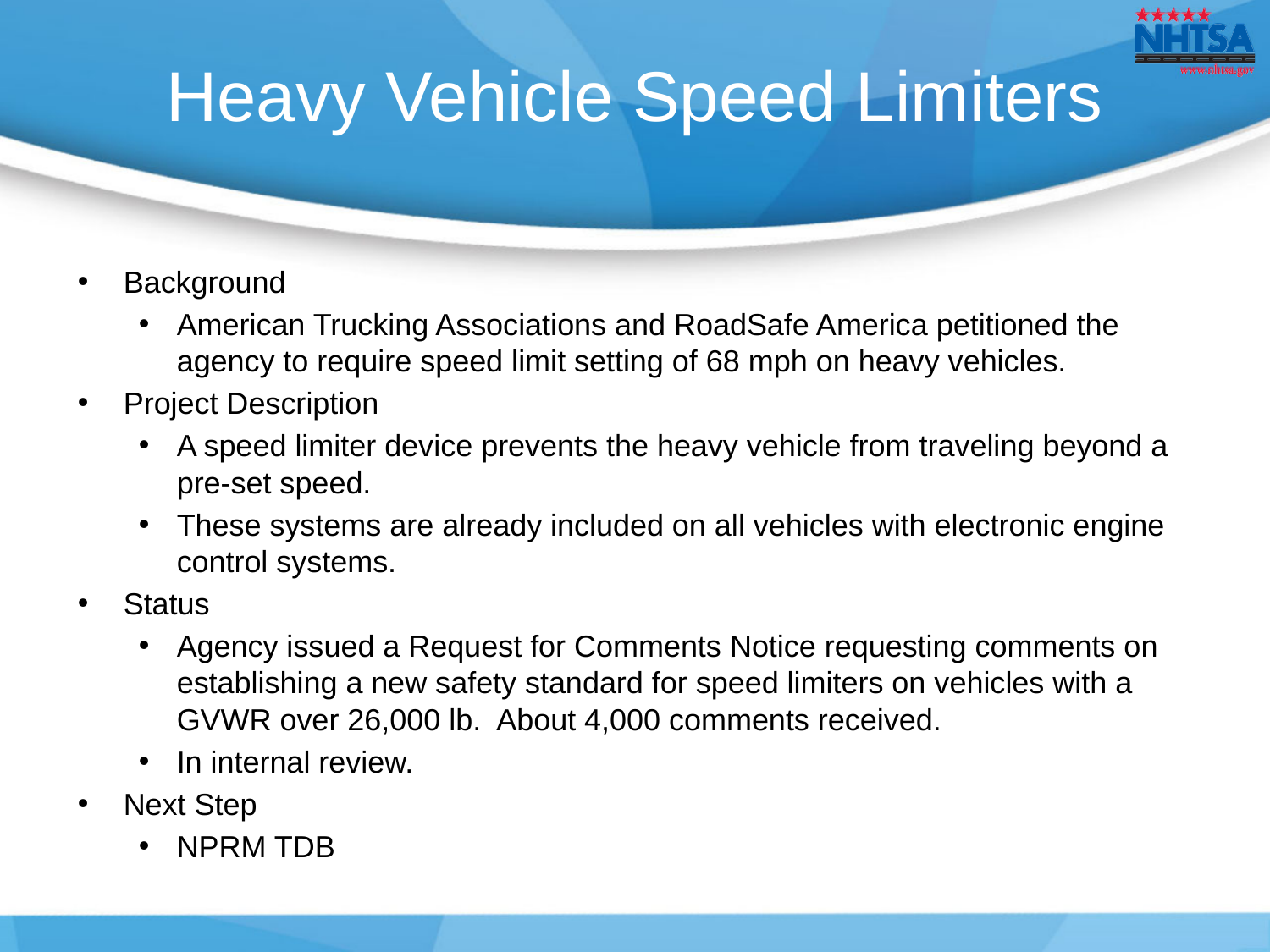

# Heavy Vehicle Speed Limiters
Background
American Trucking Associations and RoadSafe America petitioned the agency to require speed limit setting of 68 mph on heavy vehicles.
Project Description
A speed limiter device prevents the heavy vehicle from traveling beyond a pre-set speed.
These systems are already included on all vehicles with electronic engine control systems.
Status
Agency issued a Request for Comments Notice requesting comments on establishing a new safety standard for speed limiters on vehicles with a GVWR over 26,000 lb.  About 4,000 comments received.
In internal review.
Next Step
NPRM TDB